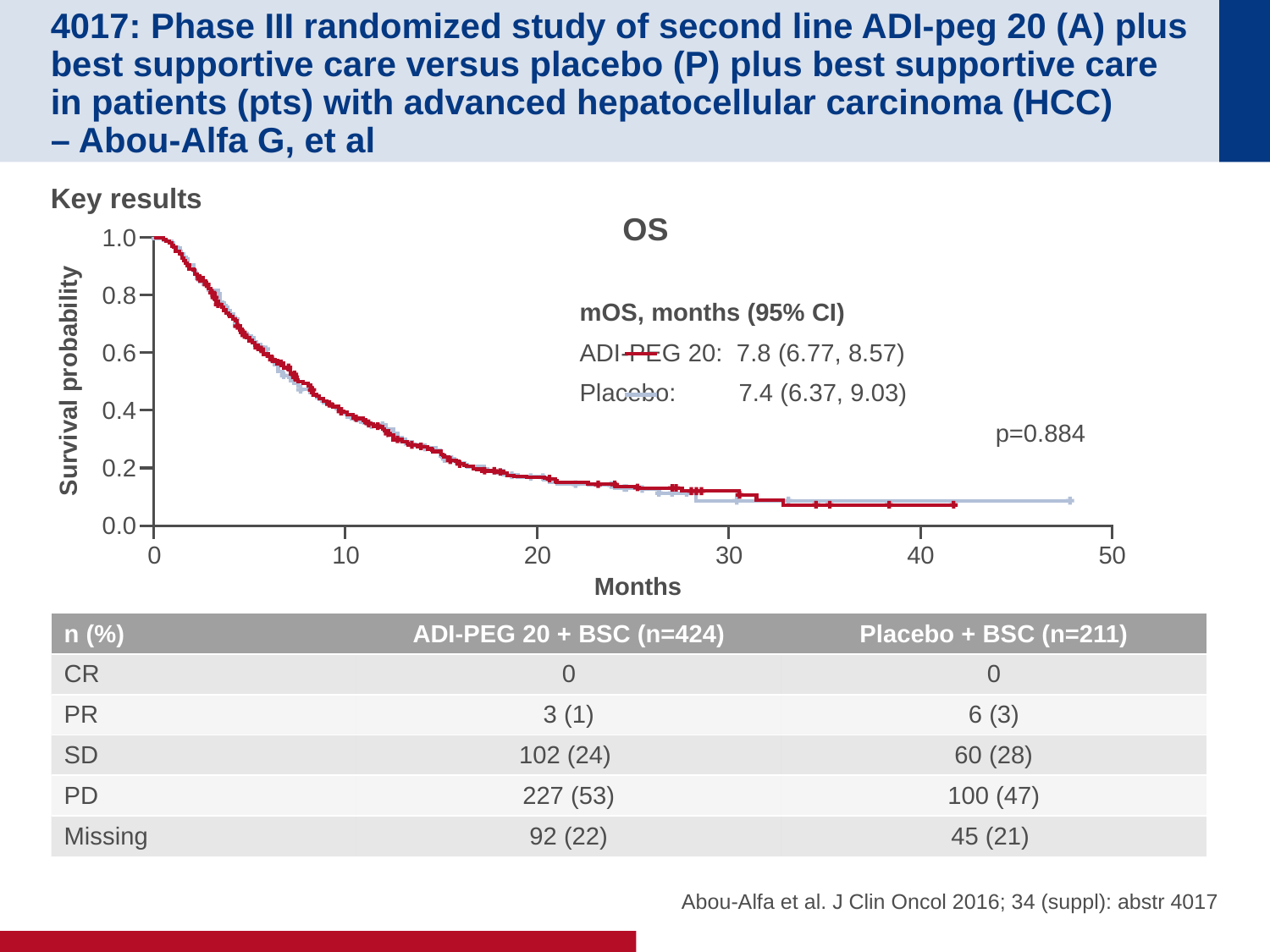

# 4017: Phase III randomized study of second line ADI-peg 20 (A) plus best supportive care versus placebo (P) plus best supportive care in patients (pts) with advanced hepatocellular carcinoma (HCC) – Abou-Alfa G, et al
Key results
OS
1.0

0.8
mOS, months (95% CI)
ADI-PEG 20:  7.8 (6.77, 8.57)
Placebo:         7.4 (6.37, 9.03)
			     p=0.884
0.6
Survival probability
0.4
0.2
0.0
0
10
20
30
40
50
Months
| n (%) | ADI-PEG 20 + BSC (n=424) | Placebo + BSC (n=211) |
| --- | --- | --- |
| CR | 0 | 0 |
| PR | 3 (1) | 6 (3) |
| SD | 102 (24) | 60 (28) |
| PD | 227 (53) | 100 (47) |
| Missing | 92 (22) | 45 (21) |
Abou-Alfa et al. J Clin Oncol 2016; 34 (suppl): abstr 4017